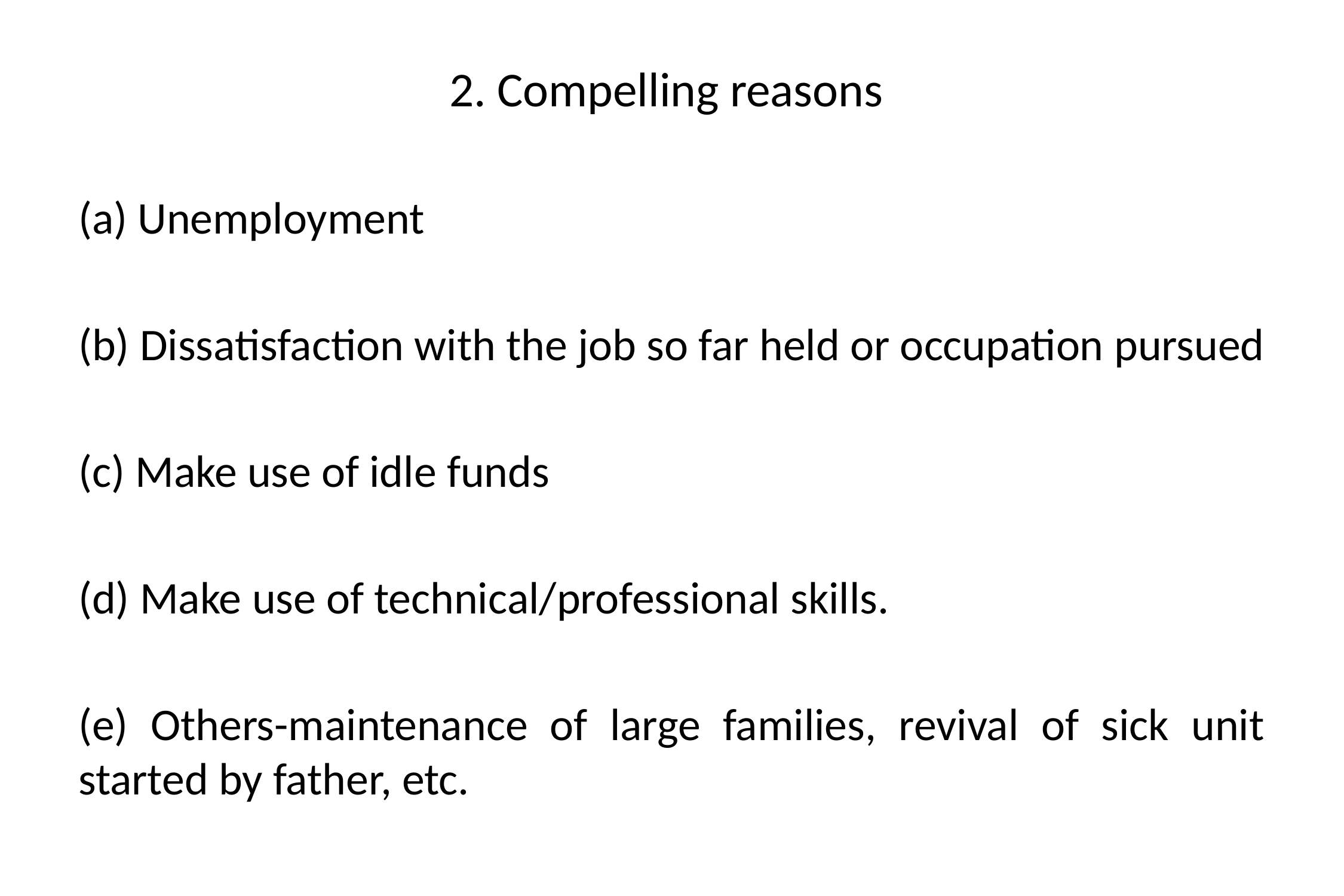

2. Compelling reasons

(a) Unemployment

(b) Dissatisfaction with the job so far held or occupation pursued

(c) Make use of idle funds

(d) Make use of technical/professional skills.

(e) Others-maintenance of large families, revival of sick unit started by father, etc.